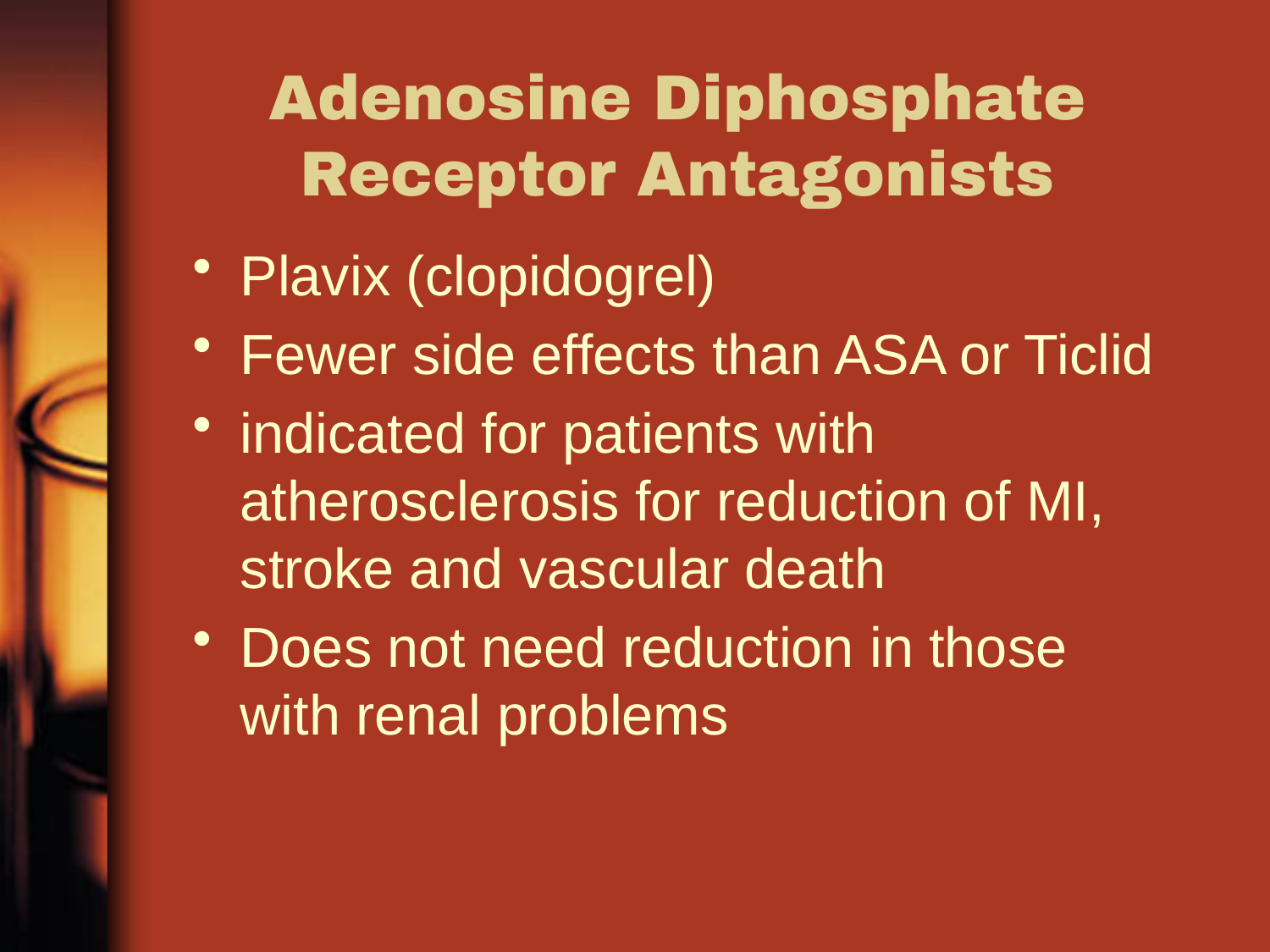

# Adenosine Diphosphate Receptor Antagonists
Plavix (clopidogrel)
Fewer side effects than ASA or Ticlid
indicated for patients with atherosclerosis for reduction of MI, stroke and vascular death
Does not need reduction in those with renal problems